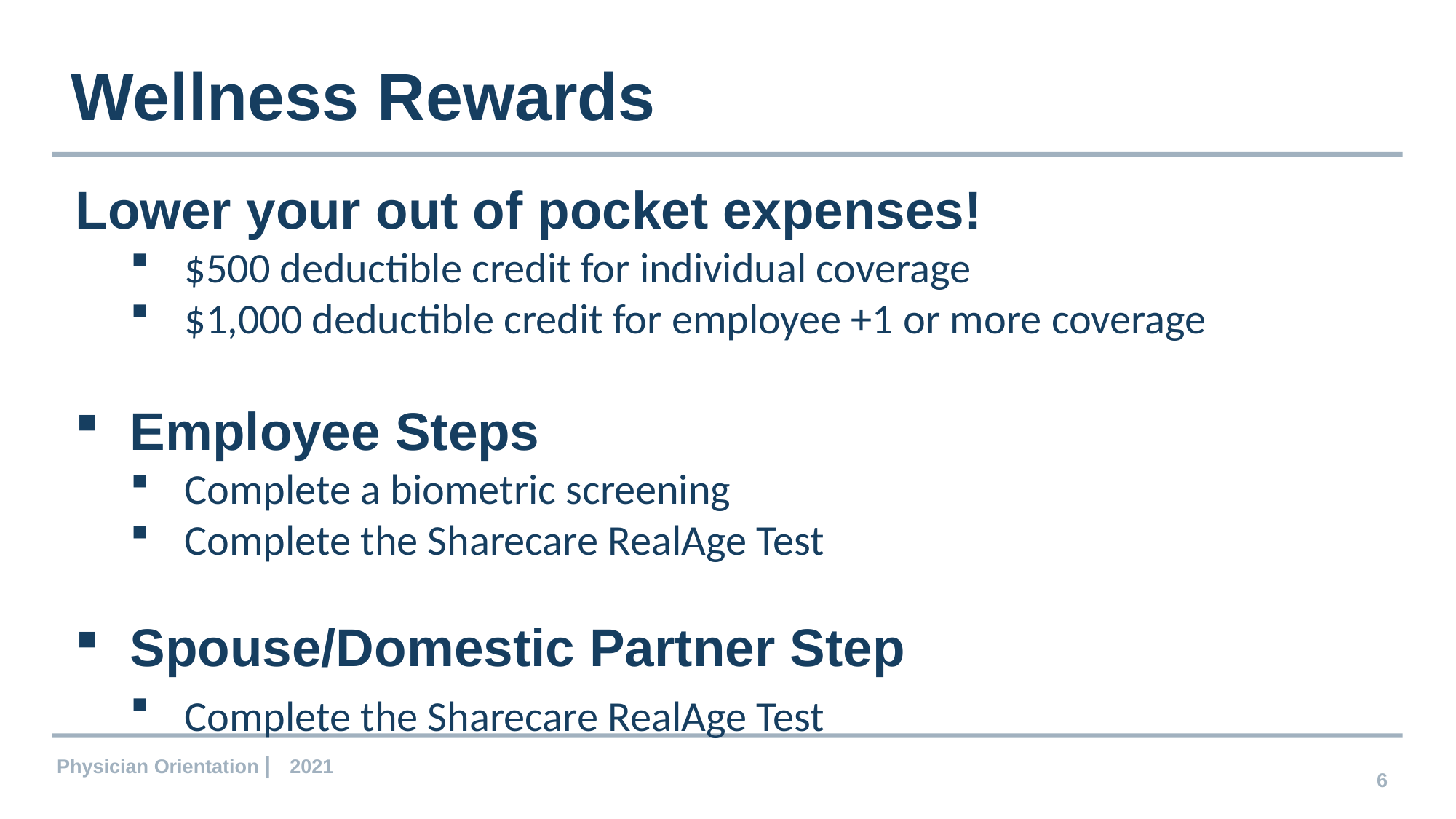

Wellness Rewards
Lower your out of pocket expenses!
$500 deductible credit for individual coverage
$1,000 deductible credit for employee +1 or more coverage

Employee Steps
Complete a biometric screening
Complete the Sharecare RealAge Test

Spouse/Domestic Partner Step
Complete the Sharecare RealAge Test
Physician Orientation |   2021
6